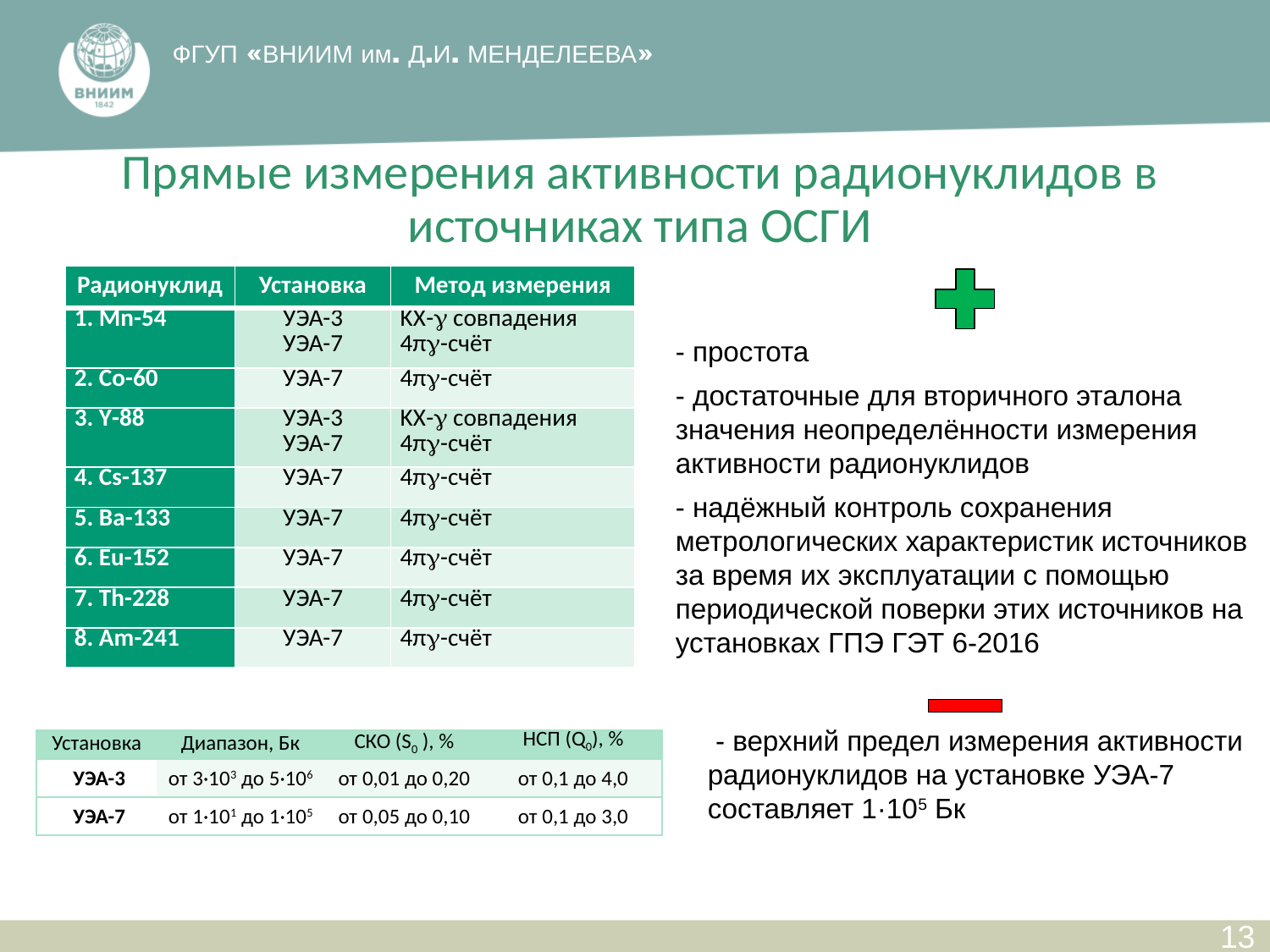

ФГУП ​«ВНИИМ им. Д.И. МЕНДЕЛЕЕВА»​
Прямые измерения активности радионуклидов в источниках типа ОСГИ

| Радионуклид | Установка | Метод измерения |
| --- | --- | --- |
| 1. Mn-54 | УЭА-3 УЭА-7 | KX-γ совпадения 4πγ-счёт |
| 2. Co-60 | УЭА-7 | 4πγ-счёт |
| 3. Y-88 | УЭА-3 УЭА-7 | KX-γ совпадения 4πγ-счёт |
| 4. Cs-137 | УЭА-7 | 4πγ-счёт |
| 5. Ba-133 | УЭА-7 | 4πγ-счёт |
| 6. Eu-152 | УЭА-7 | 4πγ-счёт |
| 7. Th-228 | УЭА-7 | 4πγ-счёт |
| 8. Am-241 | УЭА-7 | 4πγ-счёт |
- простота
- достаточные для вторичного эталона значения неопределённости измерения активности радионуклидов
- надёжный контроль сохранения метрологических характеристик источников за время их эксплуатации с помощью периодической поверки этих источников на установках ГПЭ ГЭТ 6-2016

 - верхний предел измерения активности радионуклидов на установке УЭА-7 составляет 1·105 Бк
| Установка | Диапазон, Бк | СКО (S0 ), % | НСП (Q0), % |
| --- | --- | --- | --- |
| УЭА-3 | от 3·103 до 5·106 | от 0,01 до 0,20 | от 0,1 до 4,0 |
| УЭА-7 | от 1·101 до 1·105 | от 0,05 до 0,10 | от 0,1 до 3,0 |
13